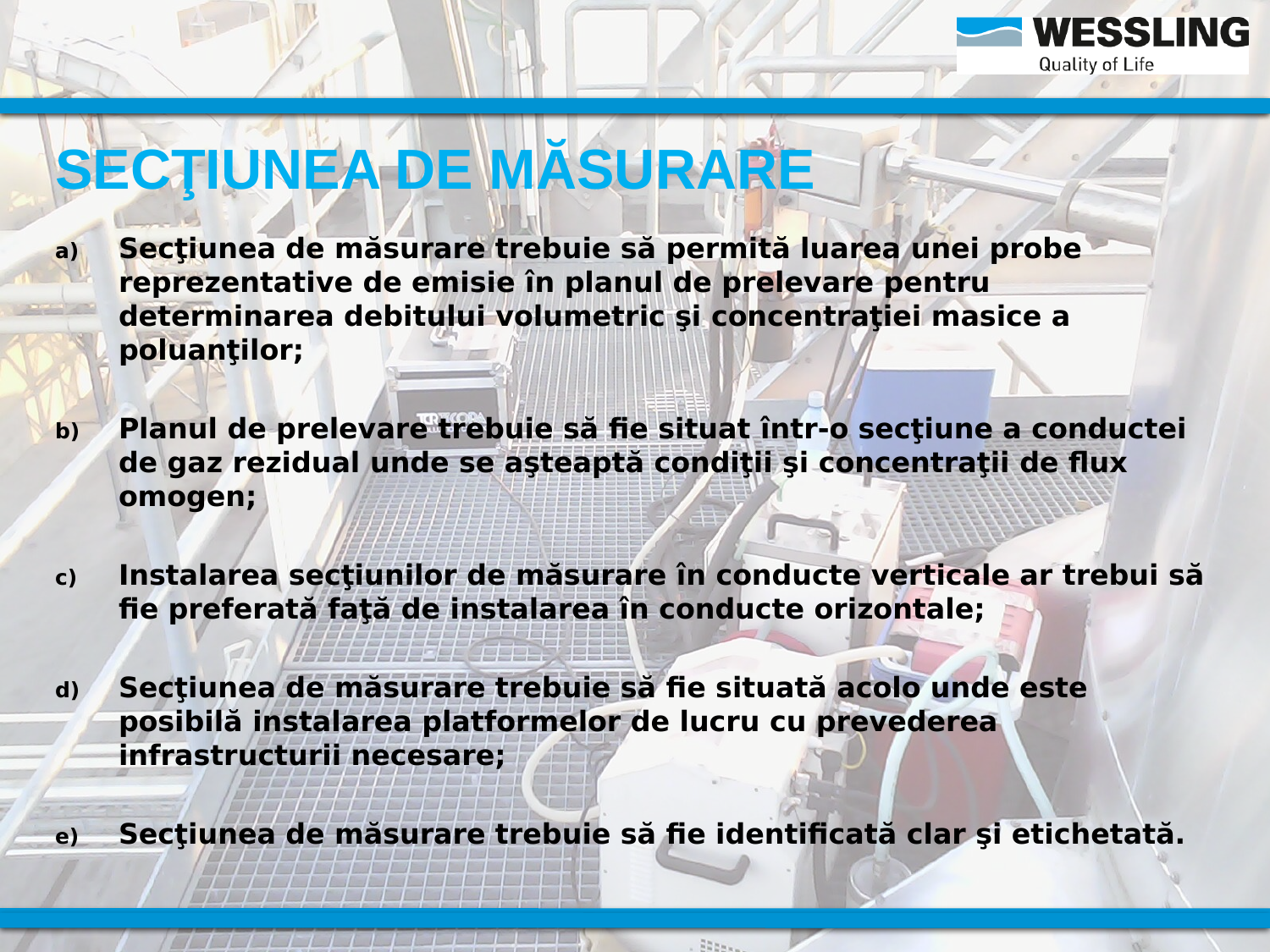

SECŢIUNEA DE MĂSURARE

Secţiunea de măsurare trebuie să permită luarea unei probe reprezentative de emisie în planul de prelevare pentru determinarea debitului volumetric şi concentraţiei masice a poluanţilor;

Planul de prelevare trebuie să fie situat într-o secţiune a conductei de gaz rezidual unde se aşteaptă condiţii şi concentraţii de flux omogen;

Instalarea secţiunilor de măsurare în conducte verticale ar trebui să fie preferată faţă de instalarea în conducte orizontale;

Secţiunea de măsurare trebuie să fie situată acolo unde este posibilă instalarea platformelor de lucru cu prevederea infrastructurii necesare;

Secţiunea de măsurare trebuie să fie identificată clar şi etichetată.